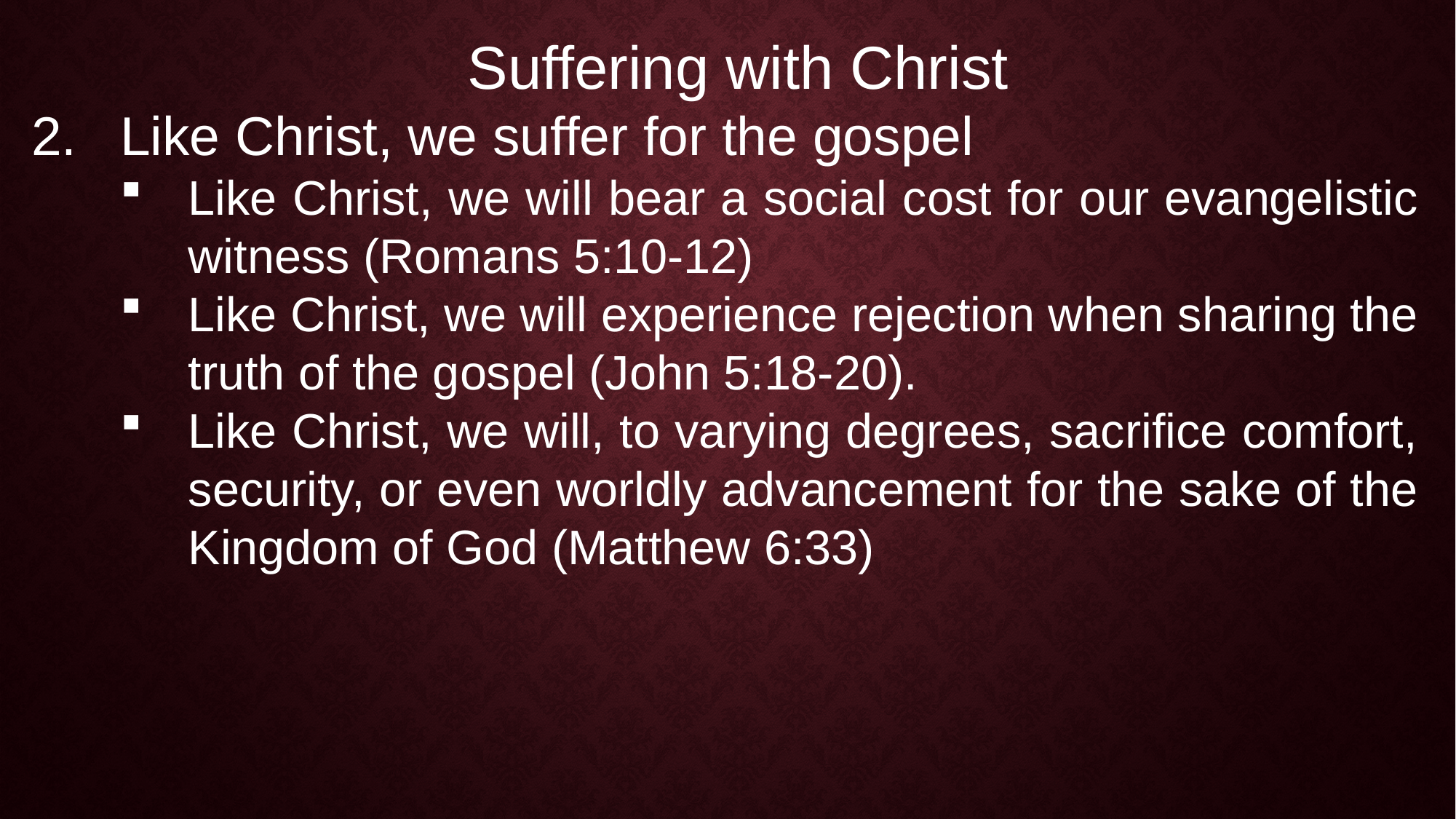

Suffering with Christ
Like Christ, we suffer for the gospel
Like Christ, we will bear a social cost for our evangelistic witness (Romans 5:10-12)
Like Christ, we will experience rejection when sharing the truth of the gospel (John 5:18-20).
Like Christ, we will, to varying degrees, sacrifice comfort, security, or even worldly advancement for the sake of the Kingdom of God (Matthew 6:33)